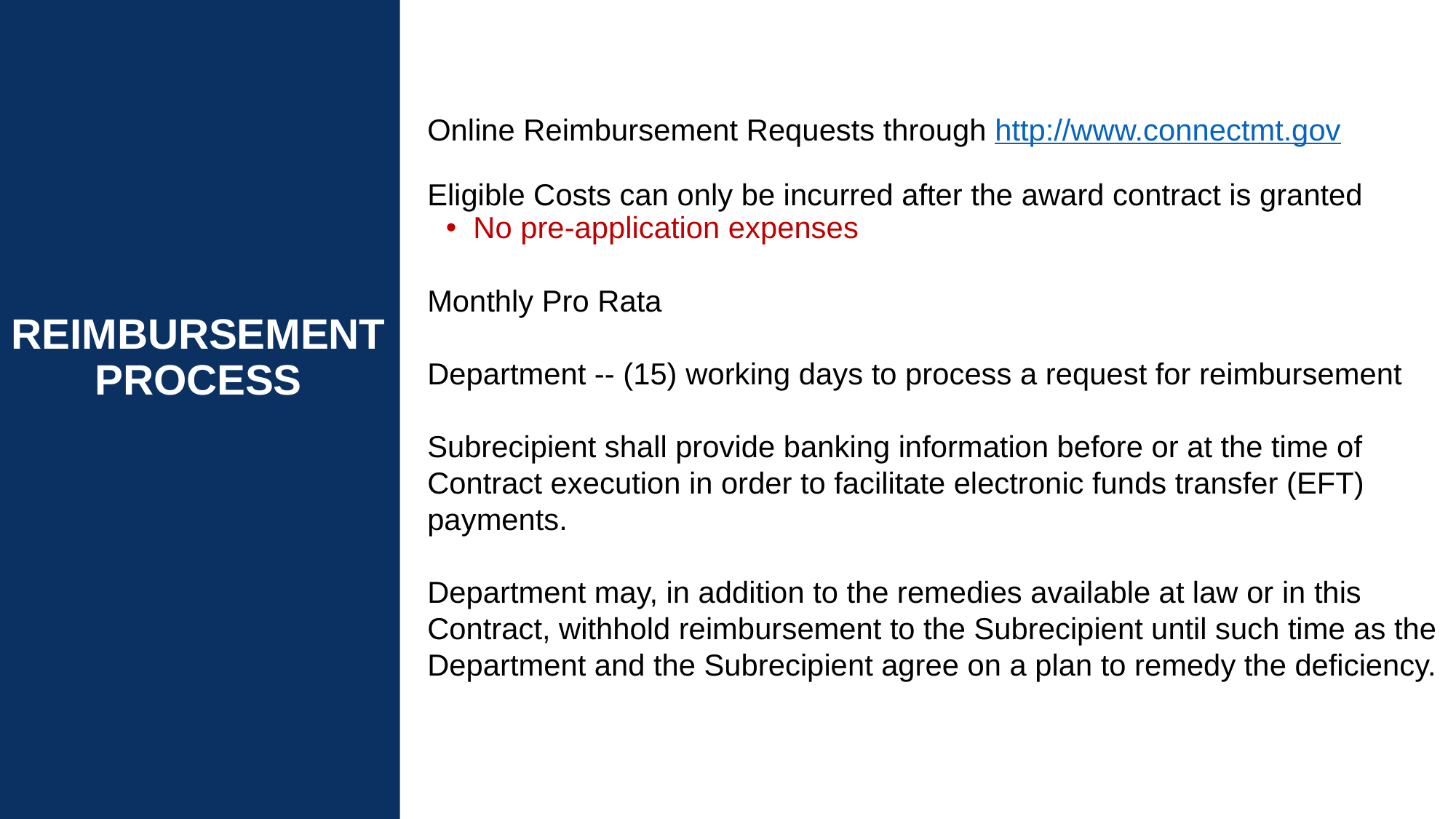

16

Online Reimbursement Requests through http://www.connectmt.gov

Eligible Costs can only be incurred after the award contract is granted
No pre-application expenses

Monthly Pro Rata

Department -- (15) working days to process a request for reimbursement

Subrecipient shall provide banking information before or at the time of
Contract execution in order to facilitate electronic funds transfer (EFT) payments.

Department may, in addition to the remedies available at law or in this
Contract, withhold reimbursement to the Subrecipient until such time as the Department and the Subrecipient agree on a plan to remedy the deficiency.

# REIMBURSEMENT PROCESS